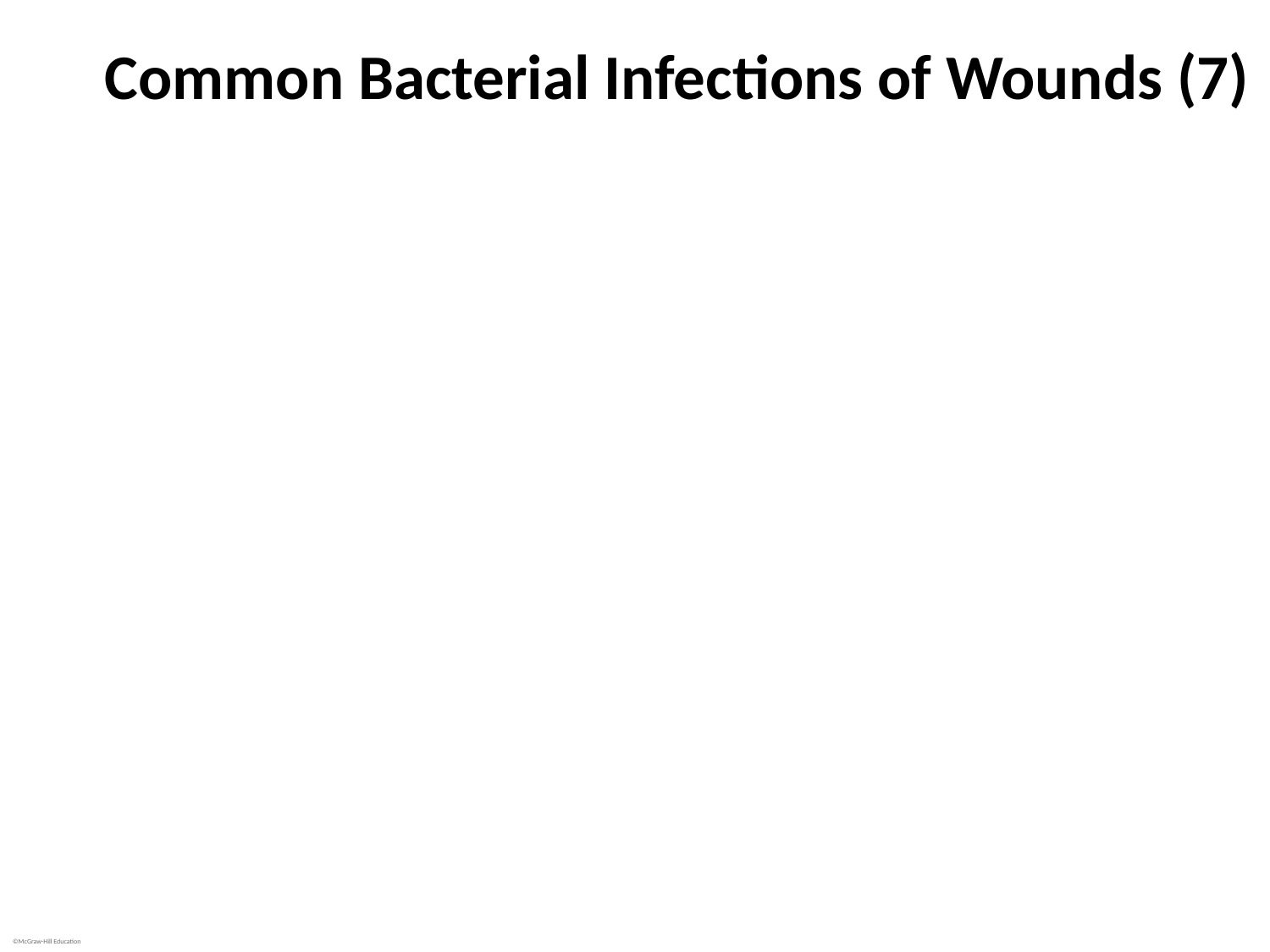

# Common Bacterial Infections of Wounds (7)
Group A streptococcal “flesh-eating disease”
Pathogenesis
Virulent strains produce damaging streptococcal pyrogenic exotoxins (SPEs)
SPE A: superantigen that causes toxic shock
SPE B: protease that destroys tissue; intense swelling
M protein binds fibrinogen: complex activates neutrophils that release inflammatory molecules increasing vascular permeability
Life-threatening drop in blood pressure and shock
M protein also helps avoid phagocytosis by breaking down complement protein C3b